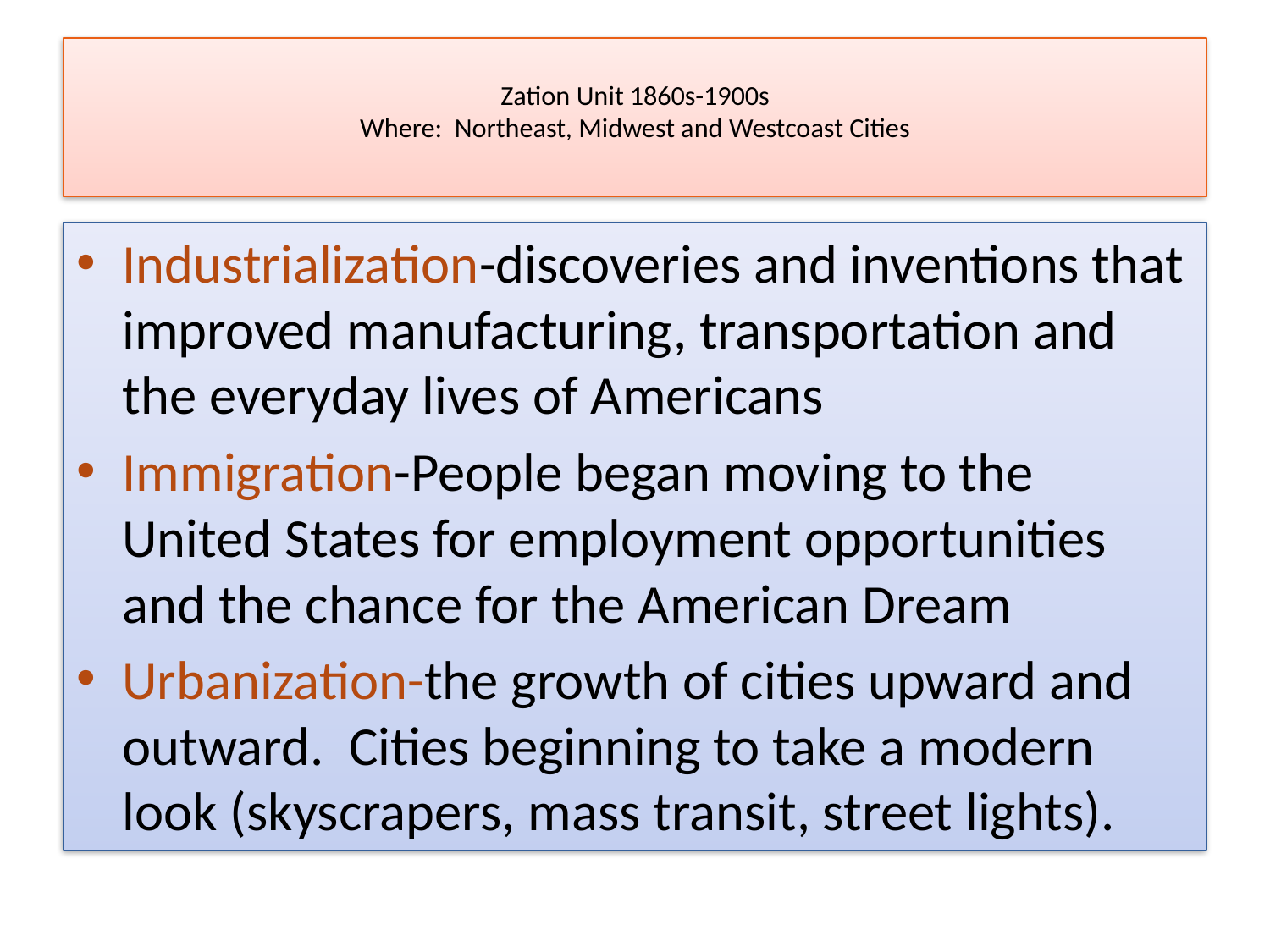

# Zation Unit 1860s-1900s Where:  Northeast, Midwest and Westcoast Cities
Industrialization-discoveries and inventions that improved manufacturing, transportation and the everyday lives of Americans
Immigration-People began moving to the United States for employment opportunities and the chance for the American Dream
Urbanization-the growth of cities upward and outward.  Cities beginning to take a modern look (skyscrapers, mass transit, street lights).